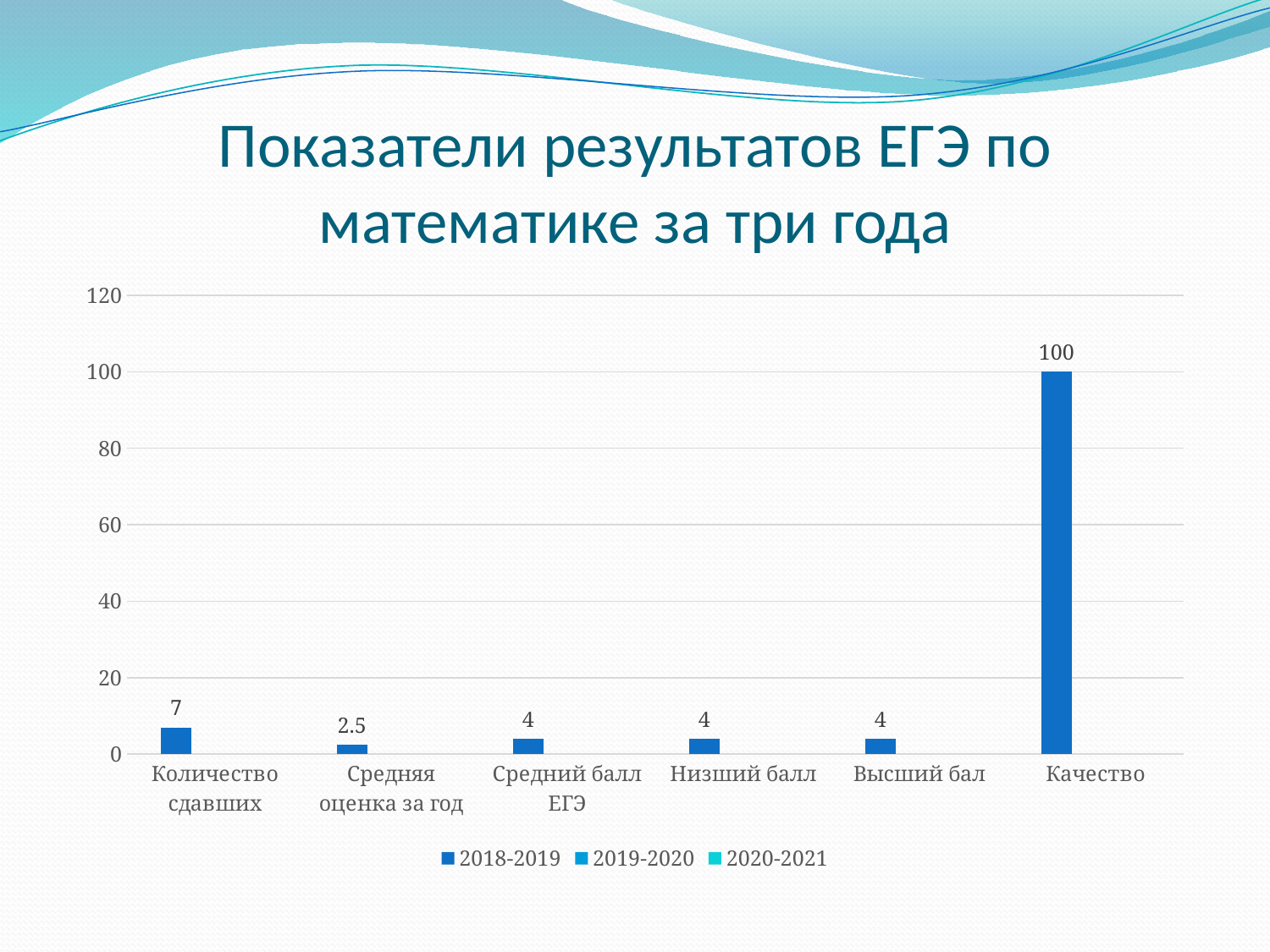

# Показатели результатов ЕГЭ по математике за три года

### Chart

| Category | 2018-2019 | 2019-2020 | 2020-2021 |
|---|---|---|---|
| Количество сдавших | 7.0 | None | None |
| Средняя оценка за год | 2.5 | None | None |
| Средний балл ЕГЭ | 4.0 | None | None |
| Низший балл | 4.0 | None | None |
| Высший бал | 4.0 | None | None |
| Качество | 100.0 | None | None |